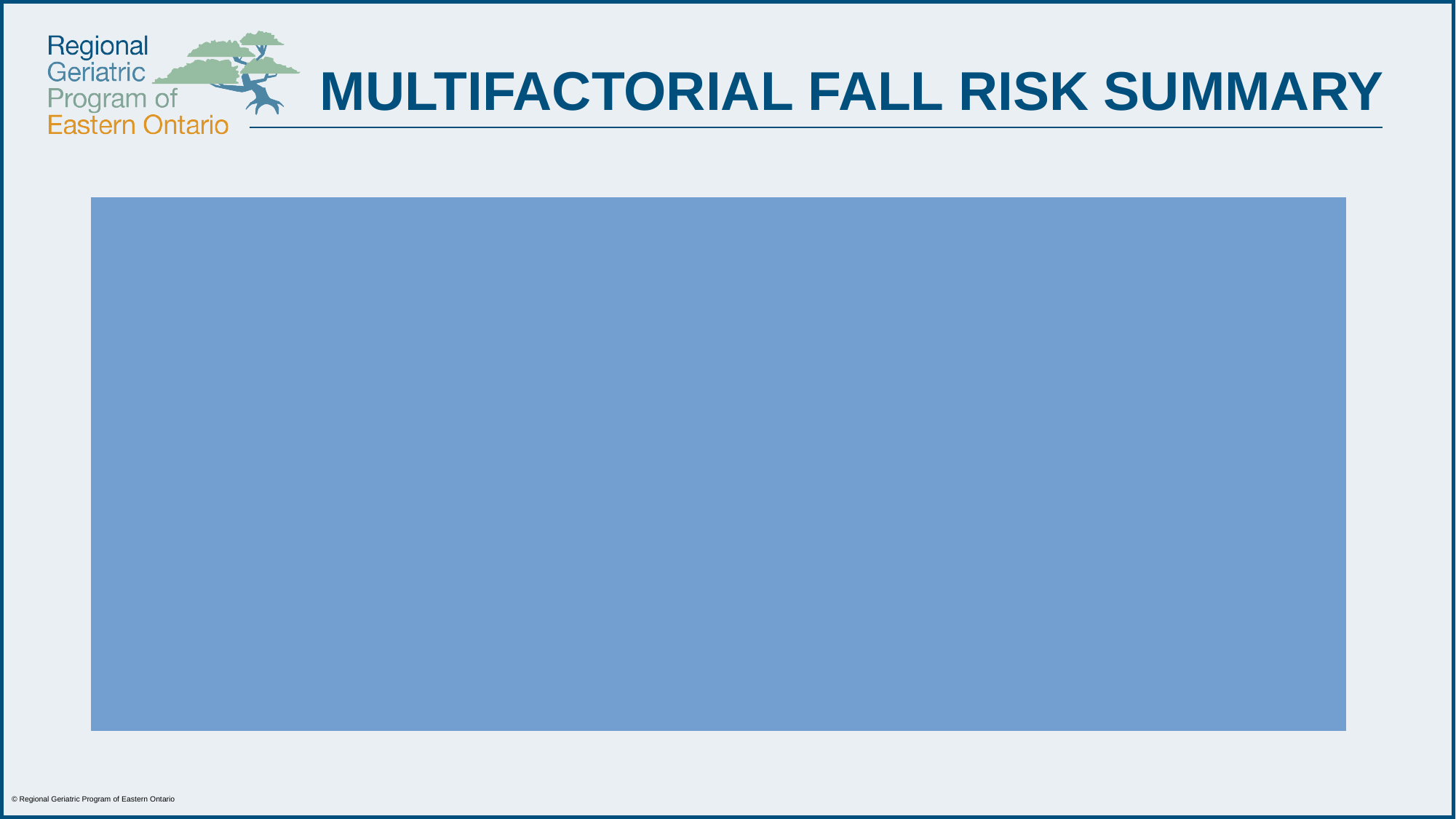

# MULTIFACTORIAL FALL RISK SUMMARY
Prevention and Protection: higher risk for low BMD, future fractures and falls based on:
history of low BMD
high alcohol intake (>3 drinks/day)
significant kyphosis (suggests vertebral fracture)
prior fractures
smoking
rheumatoid arthritis
glucocorticoid use (prednisone + steroid puffers)